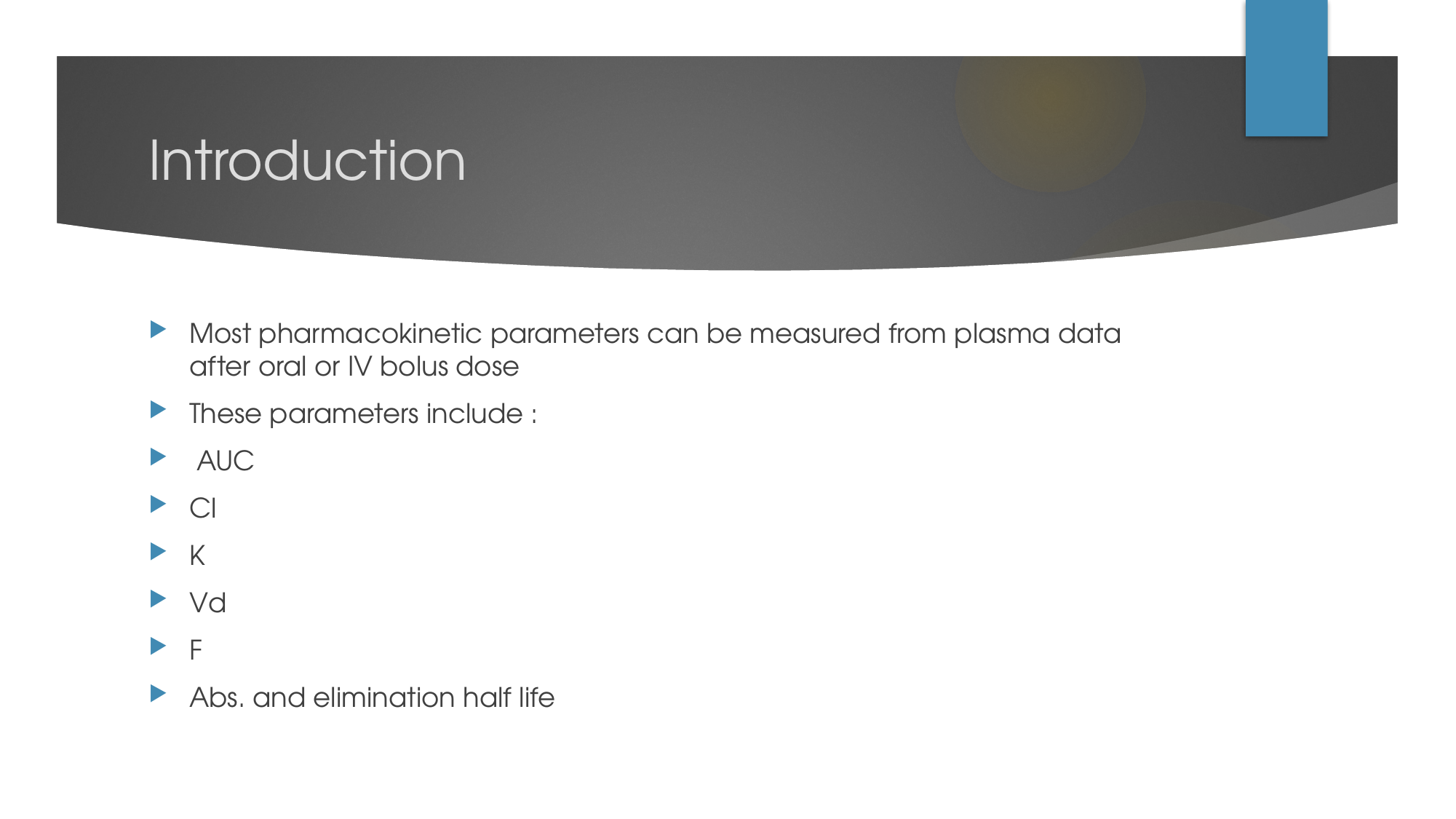

# Introduction
Most pharmacokinetic parameters can be measured from plasma data after oral or IV bolus dose
These parameters include :
 AUC
Cl
K
Vd
F
Abs. and elimination half life